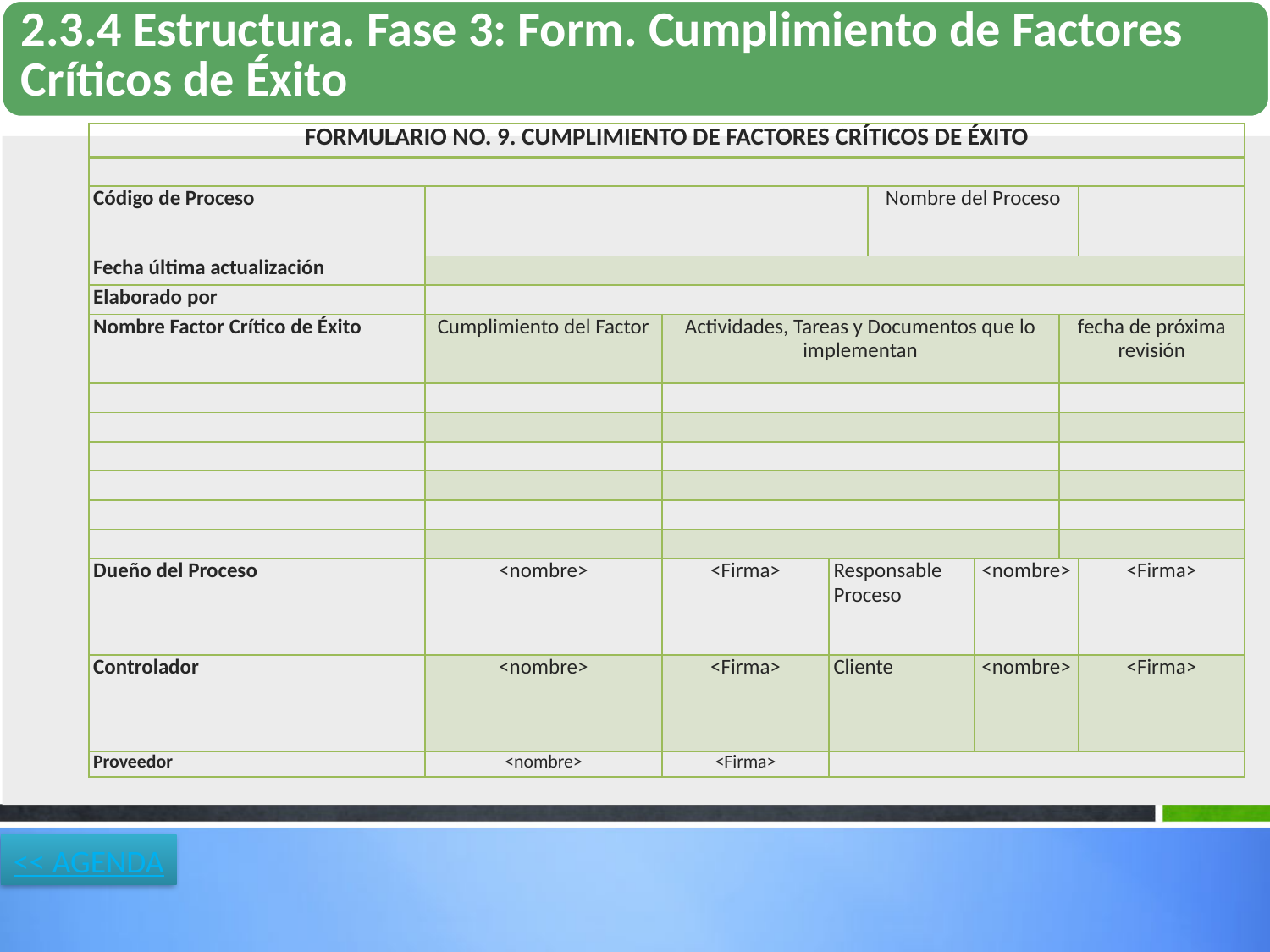

2.3.4 Estructura. Fase 3: Form. Cumplimiento de Factores Críticos de Éxito
| FORMULARIO NO. 9. CUMPLIMIENTO DE FACTORES CRÍTICOS DE ÉXITO |  |  |  |  |  |  |  |
| --- | --- | --- | --- | --- | --- | --- | --- |
|  |  |  |  |  |  |  |  |
| Código de Proceso |  |  |  | Nombre del Proceso |  |  |  |
| Fecha última actualización |  |  |  |  |  |  |  |
| Elaborado por |  |  |  |  |  |  |  |
| Nombre Factor Crítico de Éxito | Cumplimiento del Factor | Actividades, Tareas y Documentos que lo implementan |  |  |  | fecha de próxima revisión |  |
|  |  |  |  |  |  |  |  |
|  |  |  |  |  |  |  |  |
|  |  |  |  |  |  |  |  |
|  |  |  |  |  |  |  |  |
|  |  |  |  |  |  |  |  |
|  |  |  |  |  |  |  |  |
| Dueño del Proceso | <nombre> | <Firma> | Responsable Proceso |  | <nombre> |  | <Firma> |
| Controlador | <nombre> | <Firma> | Cliente |  | <nombre> |  | <Firma> |
| Proveedor | <nombre> | <Firma> |  |  |  |  |  |

<< AGENDA